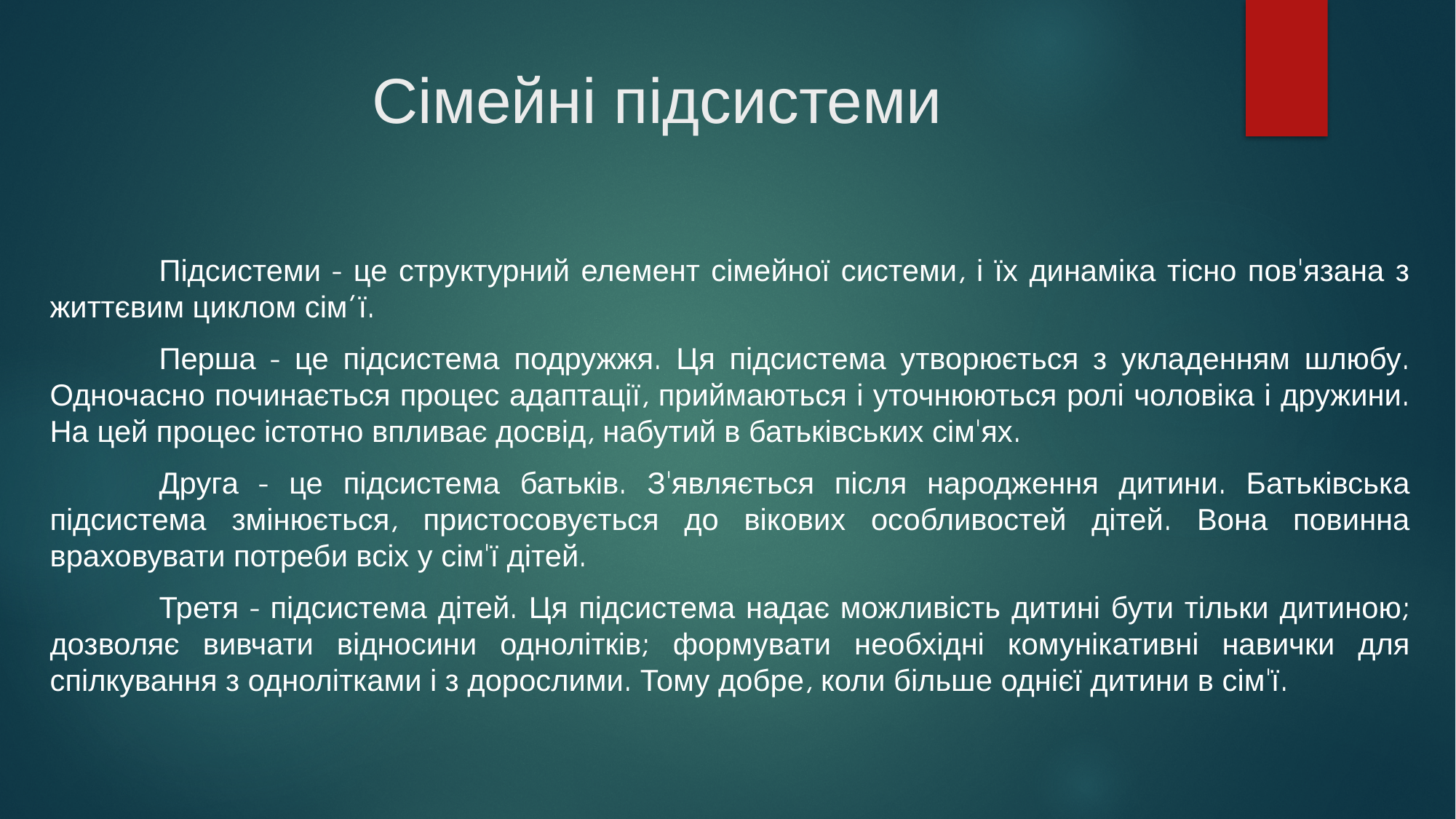

# Сімейні підсистеми
	Підсистеми - це структурний елемент сімейної системи, і їх динаміка тісно пов'язана з життєвим циклом сім’ї.
	Перша - це підсистема подружжя. Ця підсистема утворюється з укладенням шлюбу. Одночасно починається процес адаптації, приймаються і уточнюються ролі чоловіка і дружини. На цей процес істотно впливає досвід, набутий в батьківських сім'ях.
	Друга - це підсистема батьків. З'являється після народження дитини. Батьківська підсистема змінюється, пристосовується до вікових особливостей дітей. Вона повинна враховувати потреби всіх у сім'ї дітей.
	Третя - підсистема дітей. Ця підсистема надає можливість дитині бути тільки дитиною; дозволяє вивчати відносини однолітків; формувати необхідні комунікативні навички для спілкування з однолітками і з дорослими. Тому добре, коли більше однієї дитини в сім'ї.